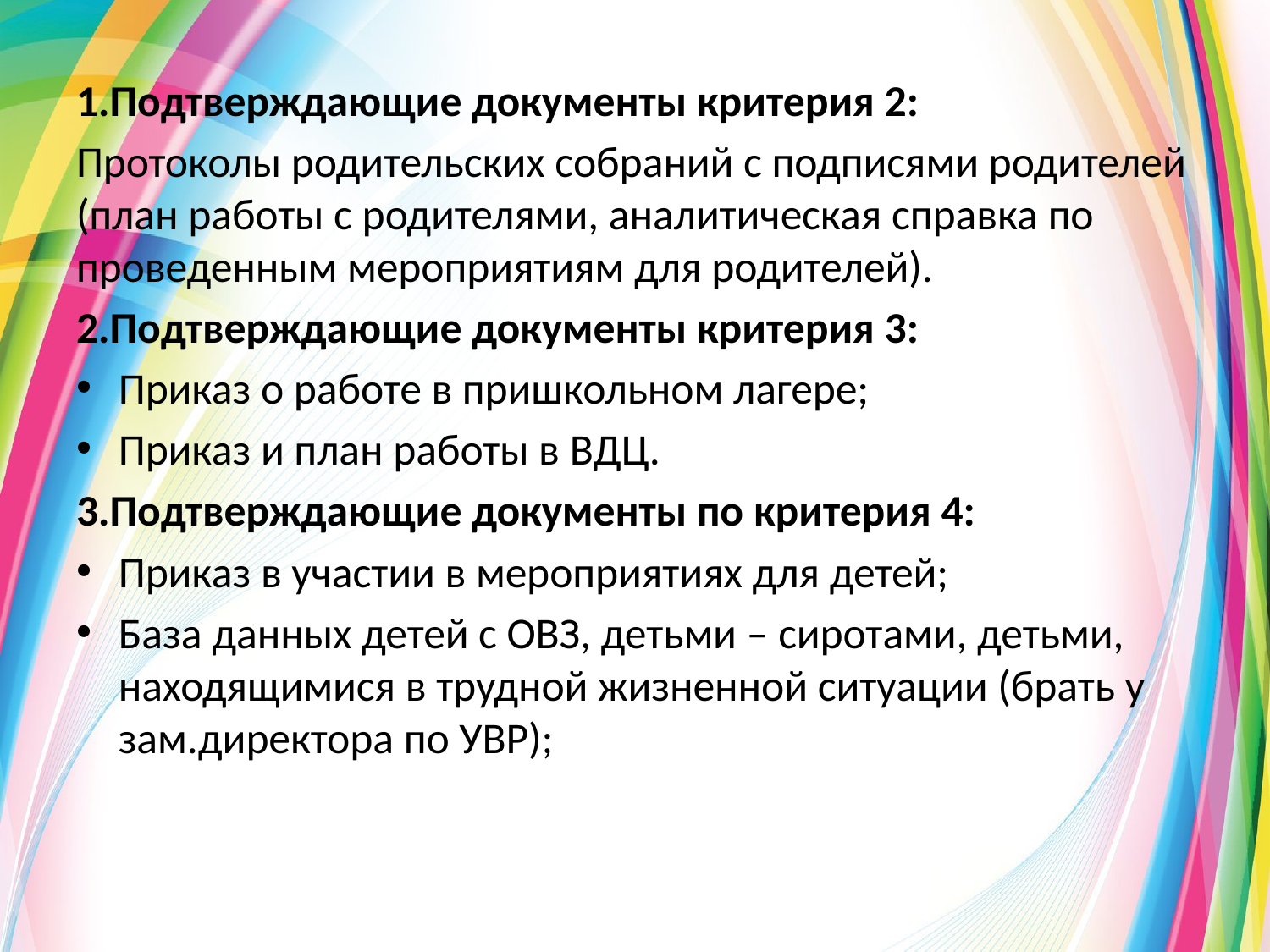

1.Подтверждающие документы критерия 2:
Протоколы родительских собраний с подписями родителей (план работы с родителями, аналитическая справка по проведенным мероприятиям для родителей).
2.Подтверждающие документы критерия 3:
Приказ о работе в пришкольном лагере;
Приказ и план работы в ВДЦ.
3.Подтверждающие документы по критерия 4:
Приказ в участии в мероприятиях для детей;
База данных детей с ОВЗ, детьми – сиротами, детьми, находящимися в трудной жизненной ситуации (брать у зам.директора по УВР);